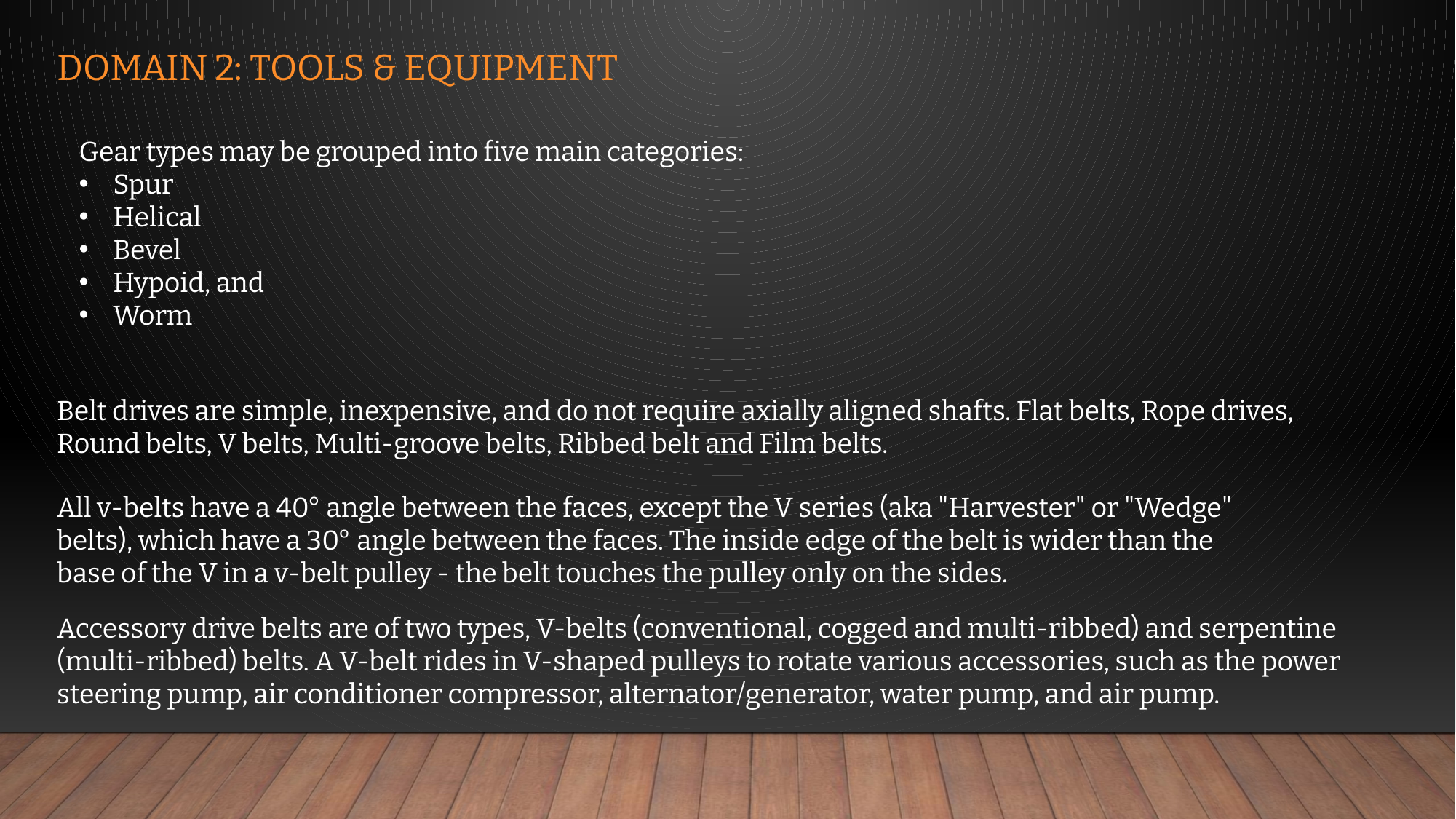

# Domain 2: Tools & equipment
Gear types may be grouped into five main categories:
Spur
Helical
Bevel
Hypoid, and
Worm
Belt drives are simple, inexpensive, and do not require axially aligned shafts. Flat belts, Rope drives, Round belts, V belts, Multi-groove belts, Ribbed belt and Film belts.
All v-belts have a 40° angle between the faces, except the V series (aka "Harvester" or "Wedge" belts), which have a 30° angle between the faces. The inside edge of the belt is wider than the base of the V in a v-belt pulley - the belt touches the pulley only on the sides.
Accessory drive belts are of two types, V-belts (conventional, cogged and multi-ribbed) and serpentine (multi-ribbed) belts. A V-belt rides in V-shaped pulleys to rotate various accessories, such as the power steering pump, air conditioner compressor, alternator/generator, water pump, and air pump.